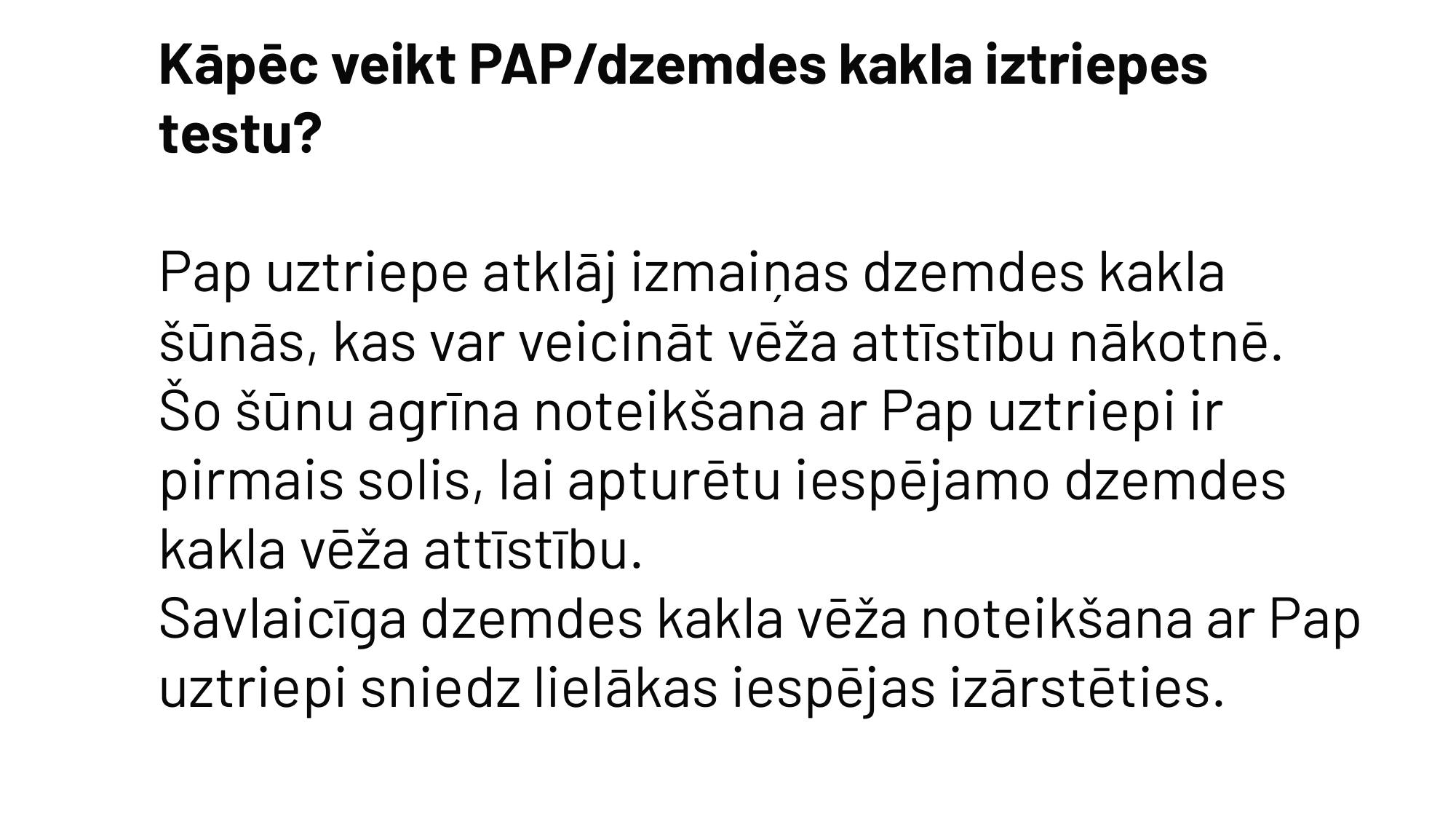

Kāpēc veikt PAP/dzemdes kakla iztriepes testu?

Pap uztriepe atklāj izmaiņas dzemdes kakla šūnās, kas var veicināt vēža attīstību nākotnē.
Šo šūnu agrīna noteikšana ar Pap uztriepi ir pirmais solis, lai apturētu iespējamo dzemdes kakla vēža attīstību.
Savlaicīga dzemdes kakla vēža noteikšana ar Pap uztriepi sniedz lielākas iespējas izārstēties.